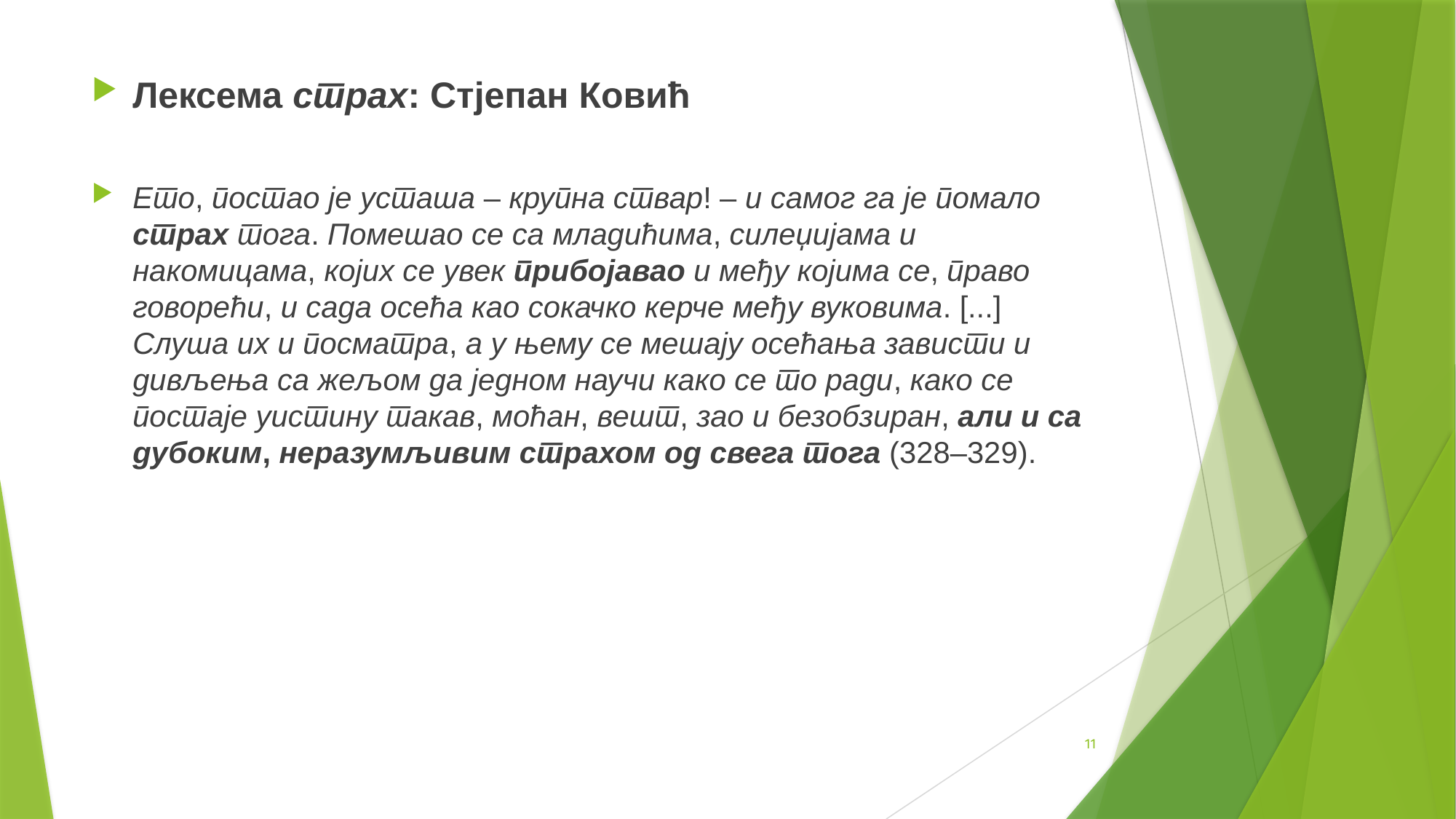

Лексема страх: Стјепан Ковић

Ето, постао је усташа – крупна ствар! – и самог га је помало страх тога. Помешао се са младићима, силеџијама и накомицама, којих се увек прибојавао и међу којима се, право говорећи, и сада осећа као сокачко керче међу вуковима. [...] Слуша их и посматра, а у њему се мешају осећања зависти и дивљења са жељом да једном научи како се то ради, како се постаје уистину такав, моћан, вешт, зао и безобзиран, али и са дубоким, неразумљивим страхом од свега тога (328–329).
11